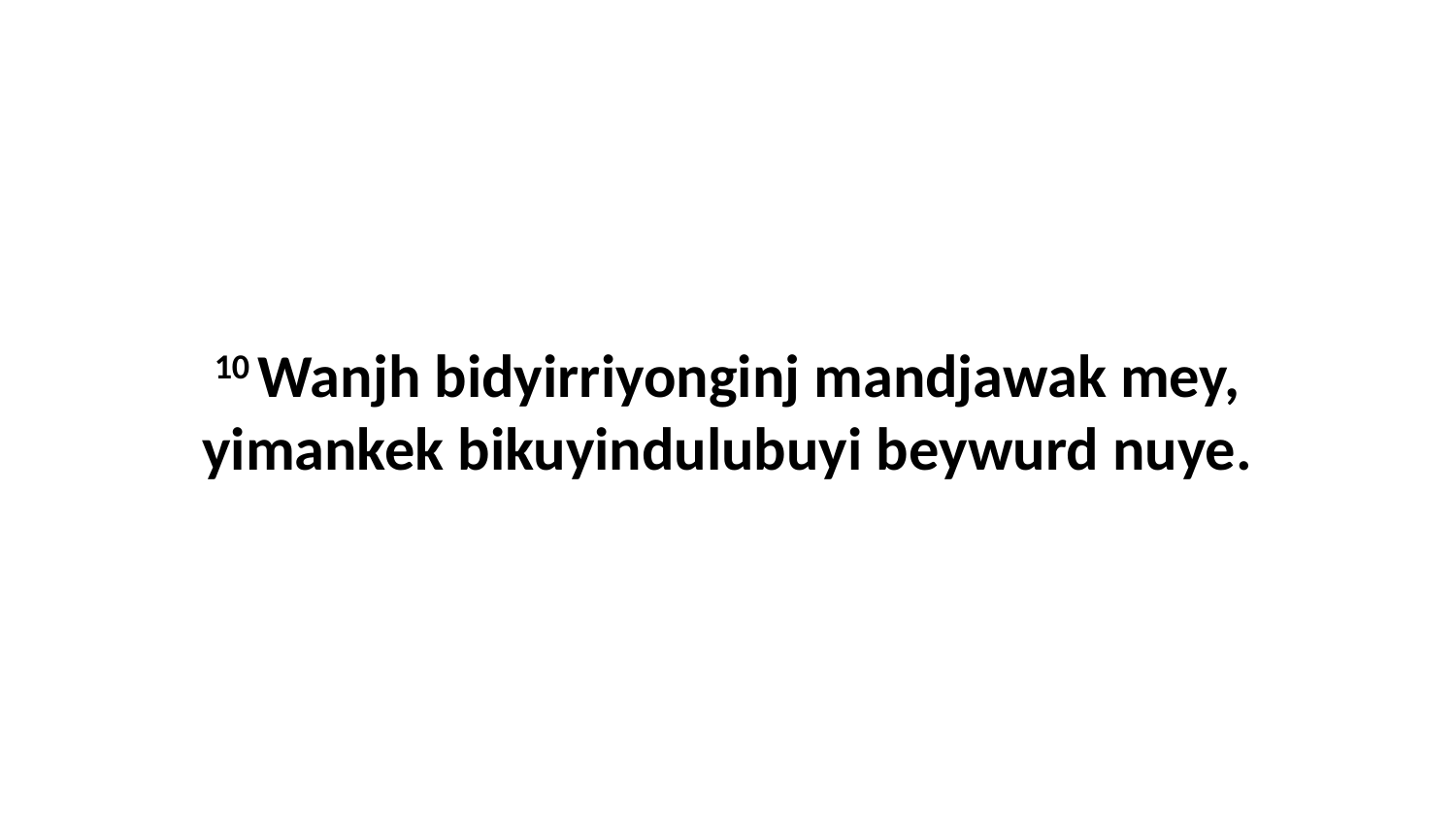

10 Wanjh bidyirriyonginj mandjawak mey, yimankek bikuyindulubuyi beywurd nuye.